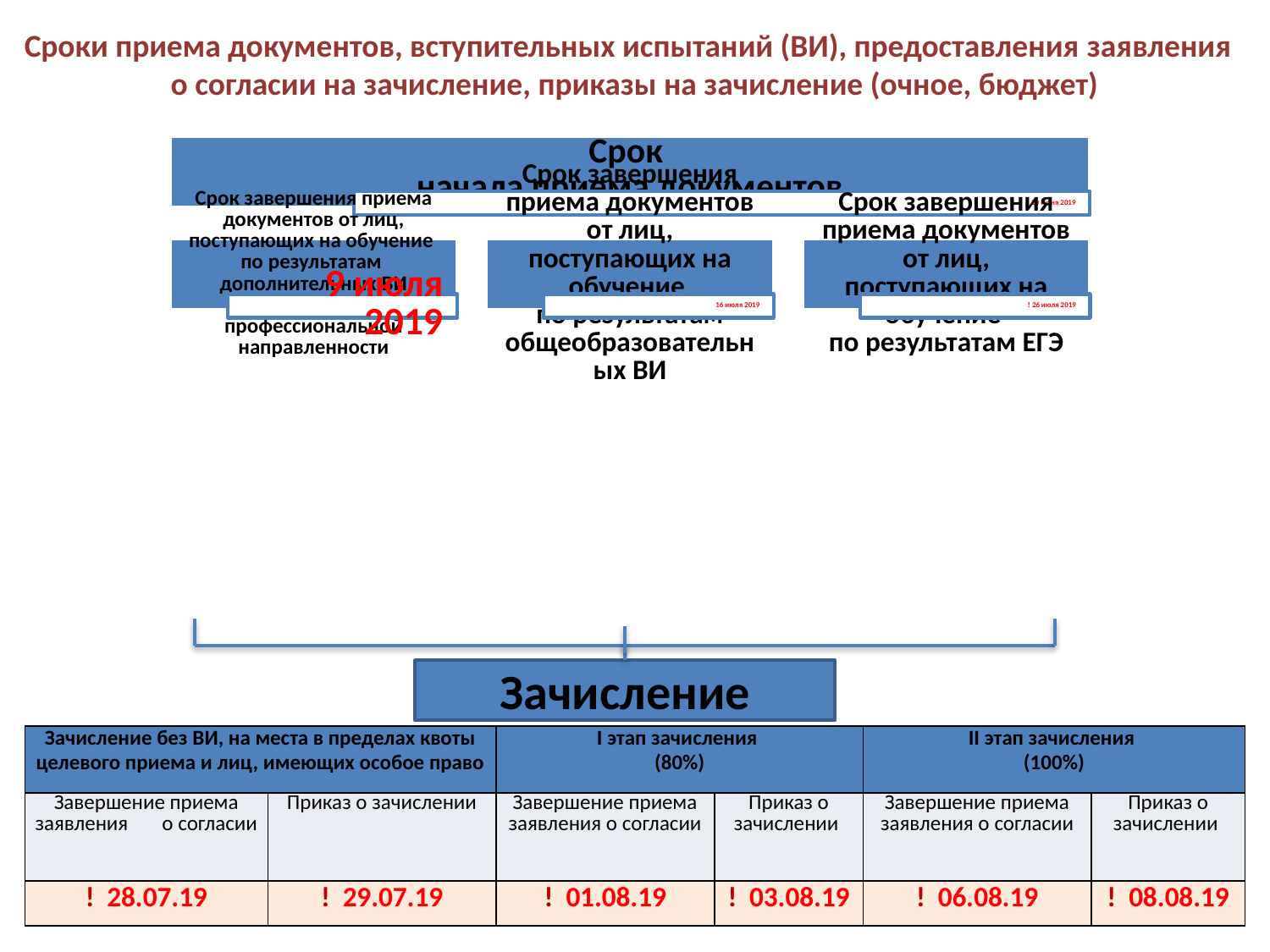

# Сроки приема документов, вступительных испытаний (ВИ), предоставления заявления   о согласии на зачисление, приказы на зачисление (очное, бюджет)
Срок
начала приема документов
20 июня 2019
16 июля 2019
! 26 июля 2019
Зачисление
| Зачисление без ВИ, на места в пределах квоты целевого приема и лиц, имеющих особое право |  | I этап зачисления (80%) |  | II этап зачисления (100%) |  |
| --- | --- | --- | --- | --- | --- |
| Завершение приема заявления о согласии | Приказ о зачислении | Завершение приема заявления о согласии | Приказ о зачислении | Завершение приема заявления о согласии | Приказ о зачислении |
| ! 28.07.19 | ! 29.07.19 | ! 01.08.19 | ! 03.08.19 | ! 06.08.19 | ! 08.08.19 |